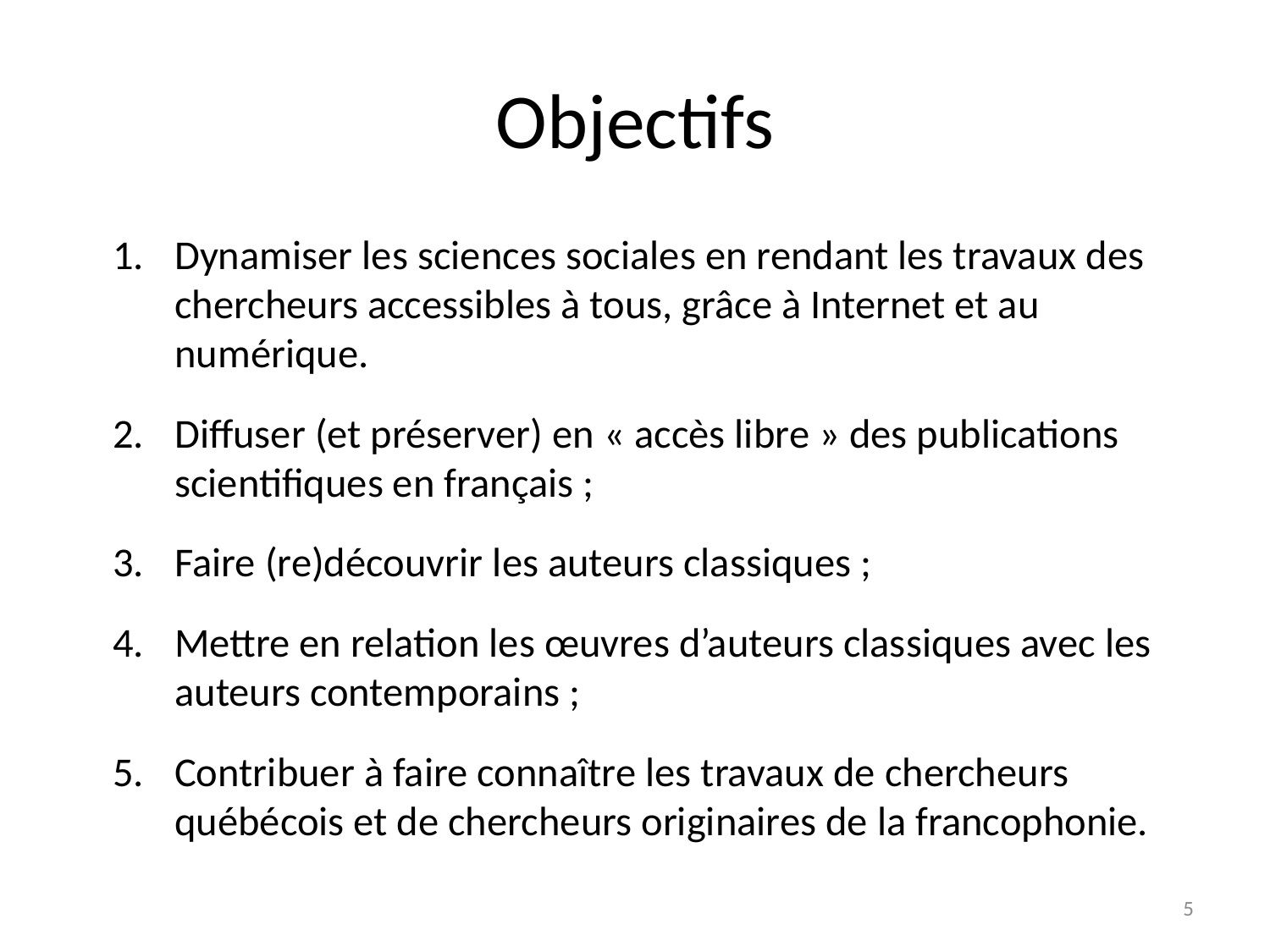

# Objectifs
Dynamiser les sciences sociales en rendant les travaux des chercheurs accessibles à tous, grâce à Internet et au numérique.
Diffuser (et préserver) en « accès libre » des publications scientifiques en français ;
Faire (re)découvrir les auteurs classiques ;
Mettre en relation les œuvres d’auteurs classiques avec les auteurs contemporains ;
Contribuer à faire connaître les travaux de chercheurs québécois et de chercheurs originaires de la francophonie.

5